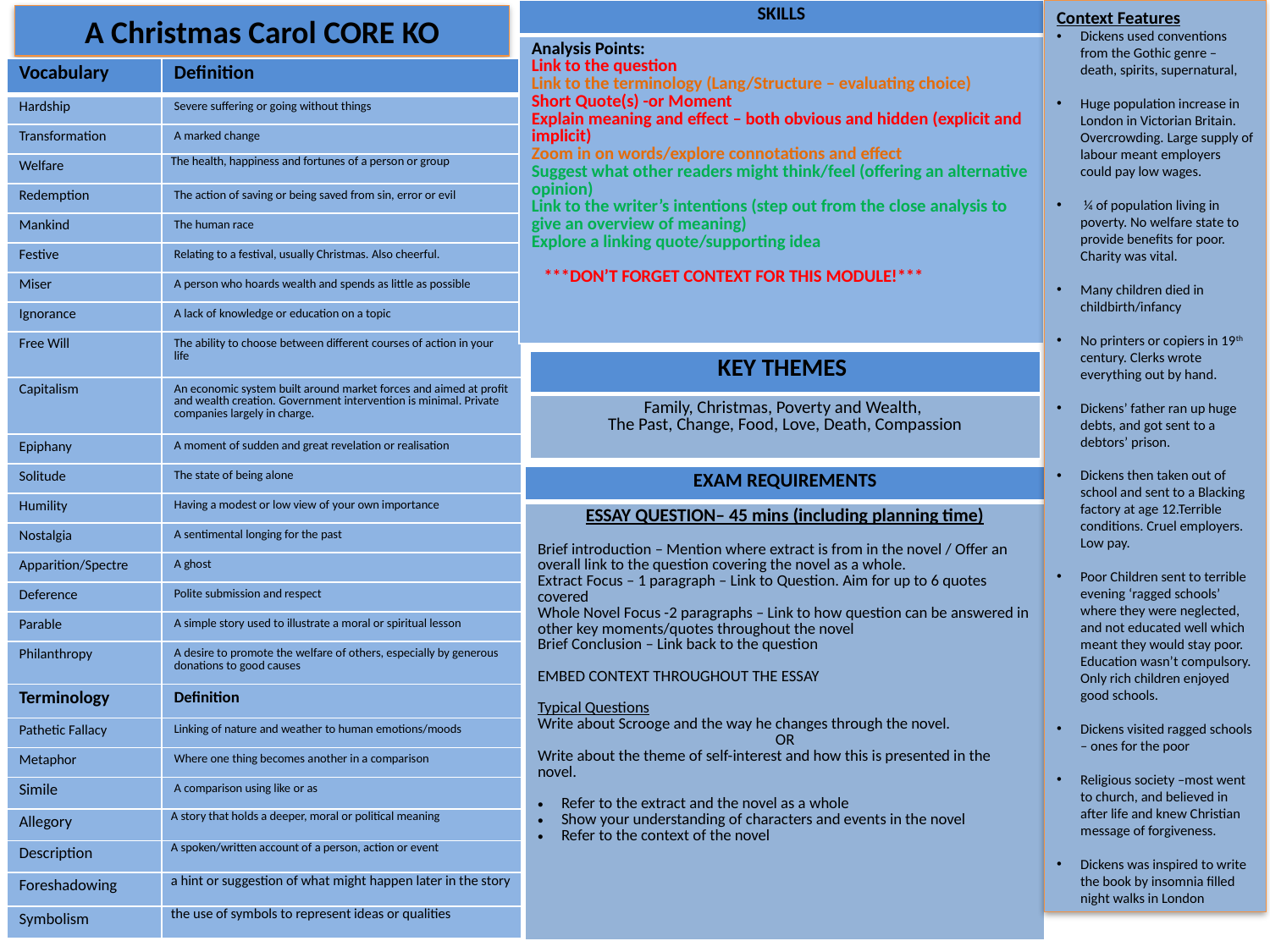

Context Features
Dickens used conventions from the Gothic genre –death, spirits, supernatural,

Huge population increase in London in Victorian Britain. Overcrowding. Large supply of labour meant employers could pay low wages.

 ¼ of population living in poverty. No welfare state to provide benefits for poor. Charity was vital.

Many children died in childbirth/infancy

No printers or copiers in 19th century. Clerks wrote everything out by hand.

Dickens’ father ran up huge debts, and got sent to a debtors’ prison.

Dickens then taken out of school and sent to a Blacking factory at age 12.Terrible conditions. Cruel employers. Low pay.

Poor Children sent to terrible evening ‘ragged schools’ where they were neglected, and not educated well which meant they would stay poor. Education wasn’t compulsory. Only rich children enjoyed good schools.

Dickens visited ragged schools – ones for the poor

Religious society –most went to church, and believed in after life and knew Christian message of forgiveness.

Dickens was inspired to write the book by insomnia filled night walks in London
| SKILLS |
| --- |
| Analysis Points: Link to the question Link to the terminology (Lang/Structure – evaluating choice) Short Quote(s) -or Moment Explain meaning and effect – both obvious and hidden (explicit and implicit) Zoom in on words/explore connotations and effect Suggest what other readers might think/feel (offering an alternative opinion) Link to the writer’s intentions (step out from the close analysis to give an overview of meaning) Explore a linking quote/supporting idea \*\*\*DON’T FORGET CONTEXT FOR THIS MODULE!\*\*\* |
A Christmas Carol CORE KO
| Vocabulary | Definition |
| --- | --- |
| Hardship | Severe suffering or going without things |
| Transformation | A marked change |
| Welfare | The health, happiness and fortunes of a person or group |
| Redemption | The action of saving or being saved from sin, error or evil |
| Mankind | The human race |
| Festive | Relating to a festival, usually Christmas. Also cheerful. |
| Miser | A person who hoards wealth and spends as little as possible |
| Ignorance | A lack of knowledge or education on a topic |
| Free Will | The ability to choose between different courses of action in your life |
| Capitalism | An economic system built around market forces and aimed at profit and wealth creation. Government intervention is minimal. Private companies largely in charge. |
| Epiphany | A moment of sudden and great revelation or realisation |
| Solitude | The state of being alone |
| Humility | Having a modest or low view of your own importance |
| Nostalgia | A sentimental longing for the past |
| Apparition/Spectre | A ghost |
| Deference | Polite submission and respect |
| Parable | A simple story used to illustrate a moral or spiritual lesson |
| Philanthropy | A desire to promote the welfare of others, especially by generous donations to good causes |
| Terminology | Definition |
| Pathetic Fallacy | Linking of nature and weather to human emotions/moods |
| Metaphor | Where one thing becomes another in a comparison |
| Simile | A comparison using like or as |
| Allegory | A story that holds a deeper, moral or political meaning |
| Description | A spoken/written account of a person, action or event |
| Foreshadowing | a hint or suggestion of what might happen later in the story |
| Symbolism | the use of symbols to represent ideas or qualities |
| KEY THEMES |
| --- |
| Family, Christmas, Poverty and Wealth, The Past, Change, Food, Love, Death, Compassion |
| EXAM REQUIREMENTS |
| --- |
| ESSAY QUESTION– 45 mins (including planning time) Brief introduction – Mention where extract is from in the novel / Offer an overall link to the question covering the novel as a whole. Extract Focus – 1 paragraph – Link to Question. Aim for up to 6 quotes covered Whole Novel Focus -2 paragraphs – Link to how question can be answered in other key moments/quotes throughout the novel Brief Conclusion – Link back to the question EMBED CONTEXT THROUGHOUT THE ESSAY Typical Questions Write about Scrooge and the way he changes through the novel. OR Write about the theme of self-interest and how this is presented in the novel. Refer to the extract and the novel as a whole Show your understanding of characters and events in the novel Refer to the context of the novel |